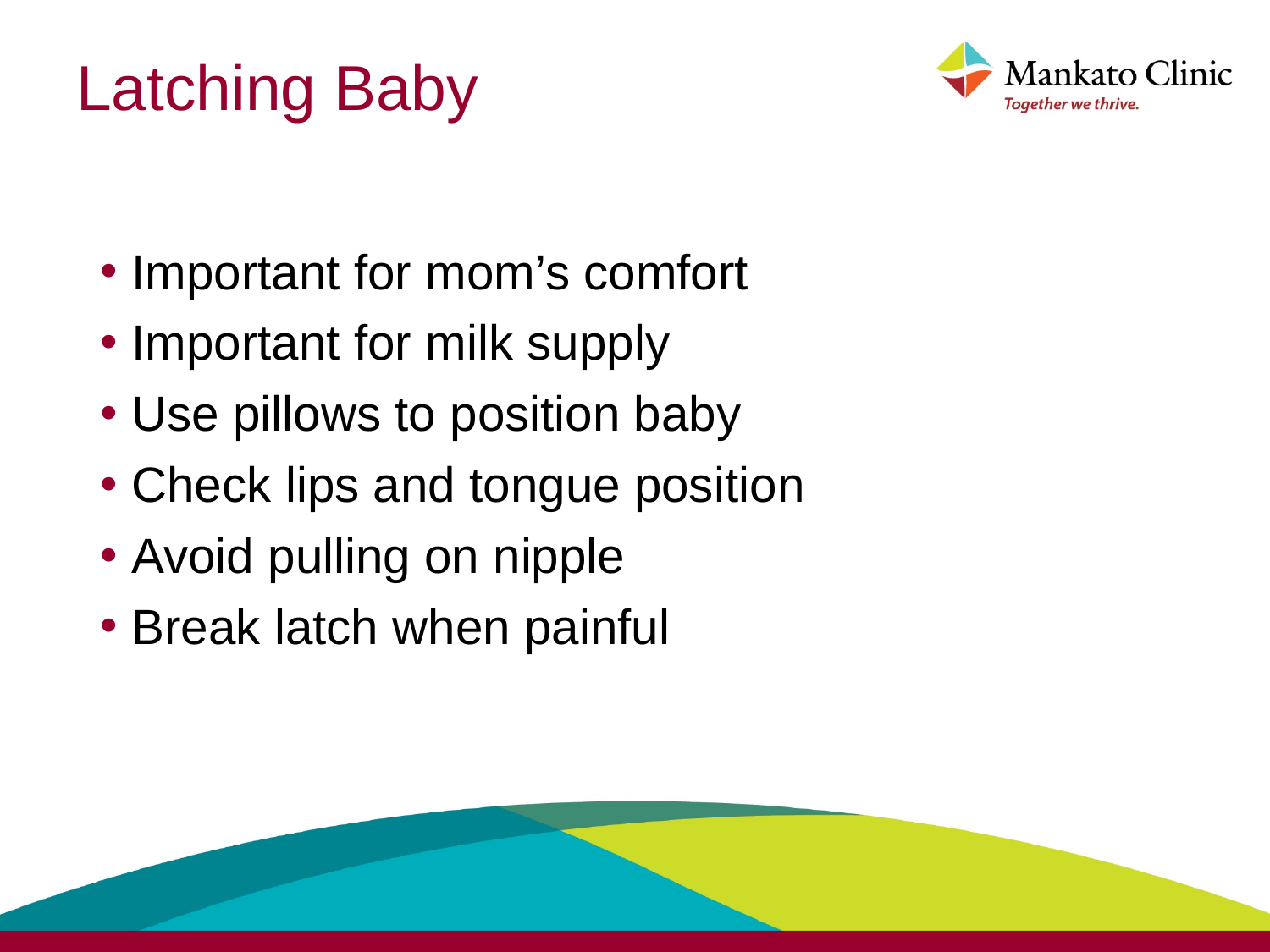

# Latching Baby
Important for mom’s comfort
Important for milk supply
Use pillows to position baby
Check lips and tongue position
Avoid pulling on nipple
Break latch when painful